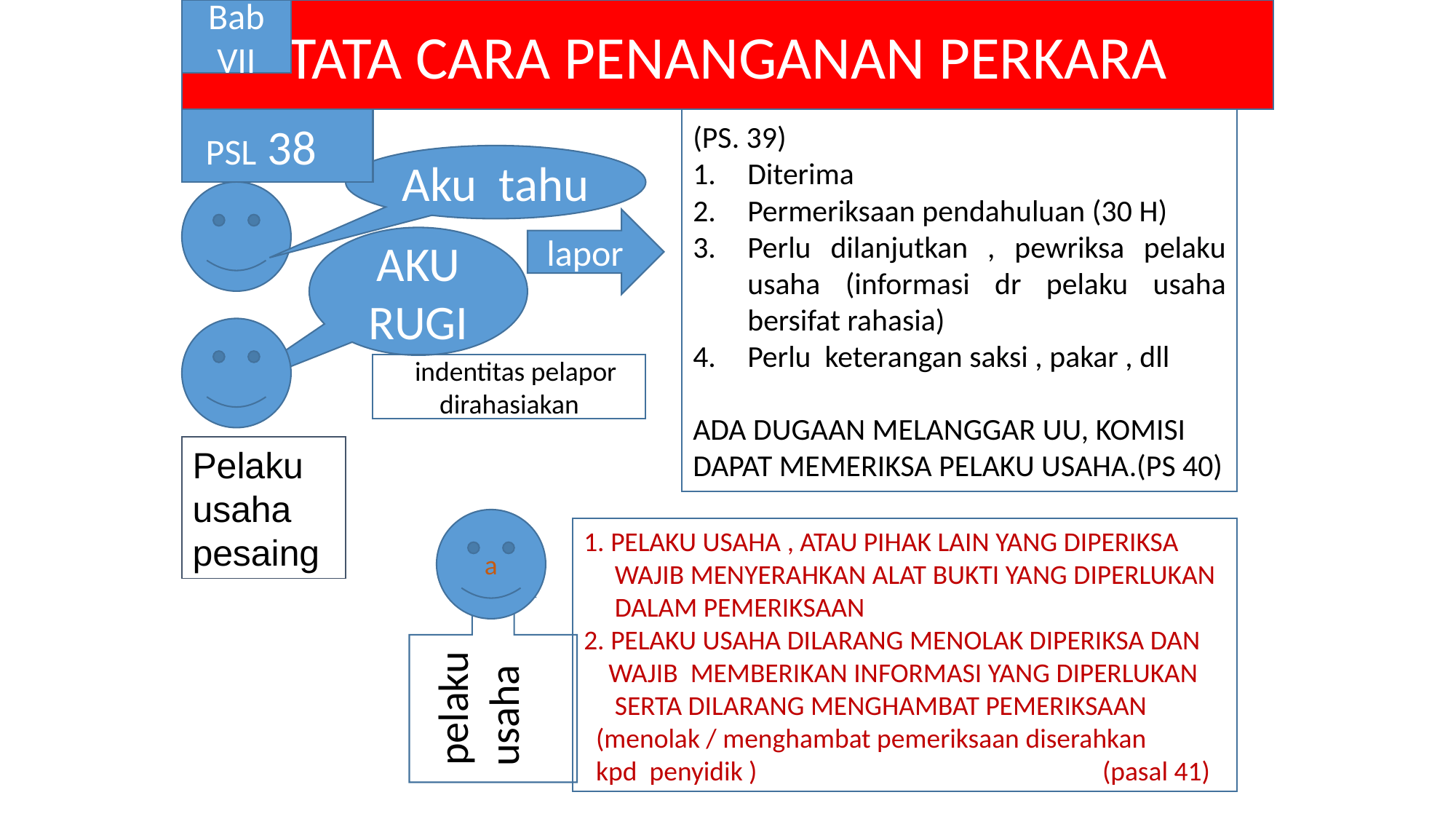

TATA CARA PENANGANAN PERKARA
Bab VII

(PS. 39)
Diterima
Permeriksaan pendahuluan (30 H)
Perlu dilanjutkan , pewriksa pelaku usaha (informasi dr pelaku usaha bersifat rahasia)
Perlu  keterangan saksi , pakar , dll

ADA DUGAAN MELANGGAR UU, KOMISI
DAPAT MEMERIKSA PELAKU USAHA.(PS 40)

PSL 38
Aku  tahu

lapor
AKU RUGI

Iiindentitas pelapor
dirahasiakan
Pelaku usaha pesaing
a
1. PELAKU USAHA , ATAU PIHAK LAIN YANG DIPERIKSA
     WAJIB MENYERAHKAN ALAT BUKTI YANG DIPERLUKAN
     DALAM PEMERIKSAAN
2. PELAKU USAHA DILARANG MENOLAK DIPERIKSA DAN
    WAJIB  MEMBERIKAN INFORMASI YANG DIPERLUKAN
     SERTA DILARANG MENGHAMBAT PEMERIKSAAN
  (menolak / menghambat pemeriksaan diserahkan
  kpd  penyidik )                                                        (pasal 41)
pelakuusahapelakusa